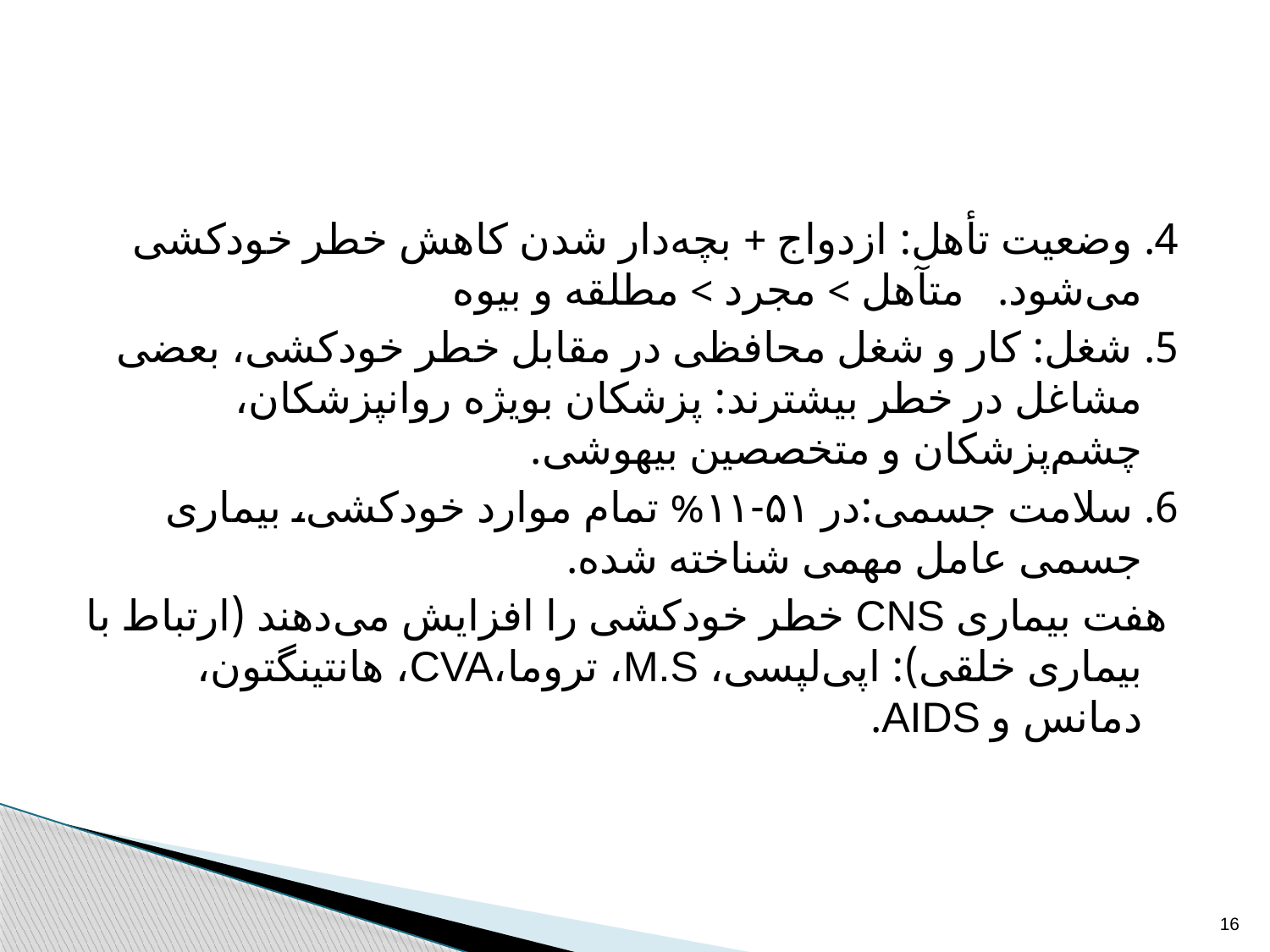

#
4. وضعیت تأهل: ازدواج + بچه‌دار شدن کاهش خطر خودکشی می‌شود.   متآهل > مجرد > مطلقه و بیوه
5. شغل: کار و شغل محافظی در مقابل خطر خودکشی، بعضی مشاغل در خطر بیشترند: پزشکان بویژه روانپزشکان، چشم‌پزشکان و متخصصین بیهوشی.
6. سلامت جسمی:در ۵۱-۱۱% تمام موارد خودکشی، بیماری جسمی عامل مهمی شناخته شده.
 هفت بیماری CNS خطر خودکشی را افزایش می‌دهند (ارتباط با بیماری خلقی): اپی‌لپسی، M.S، تروما،‌CVA، هانتینگتون، دمانس و AIDS.

16